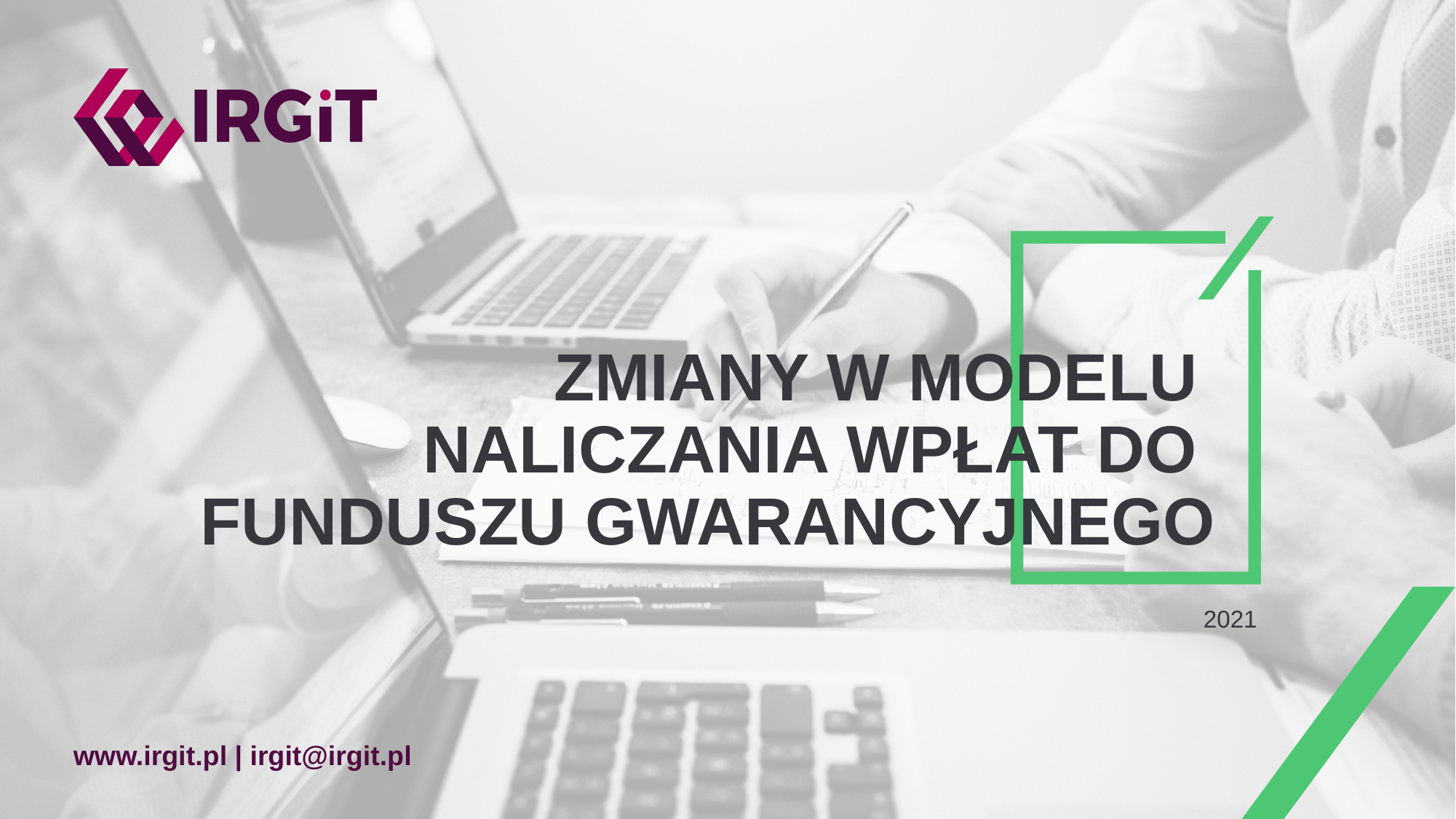

# Zmiany w modelu naliczania wpłat do Funduszu Gwarancyjnego
2021